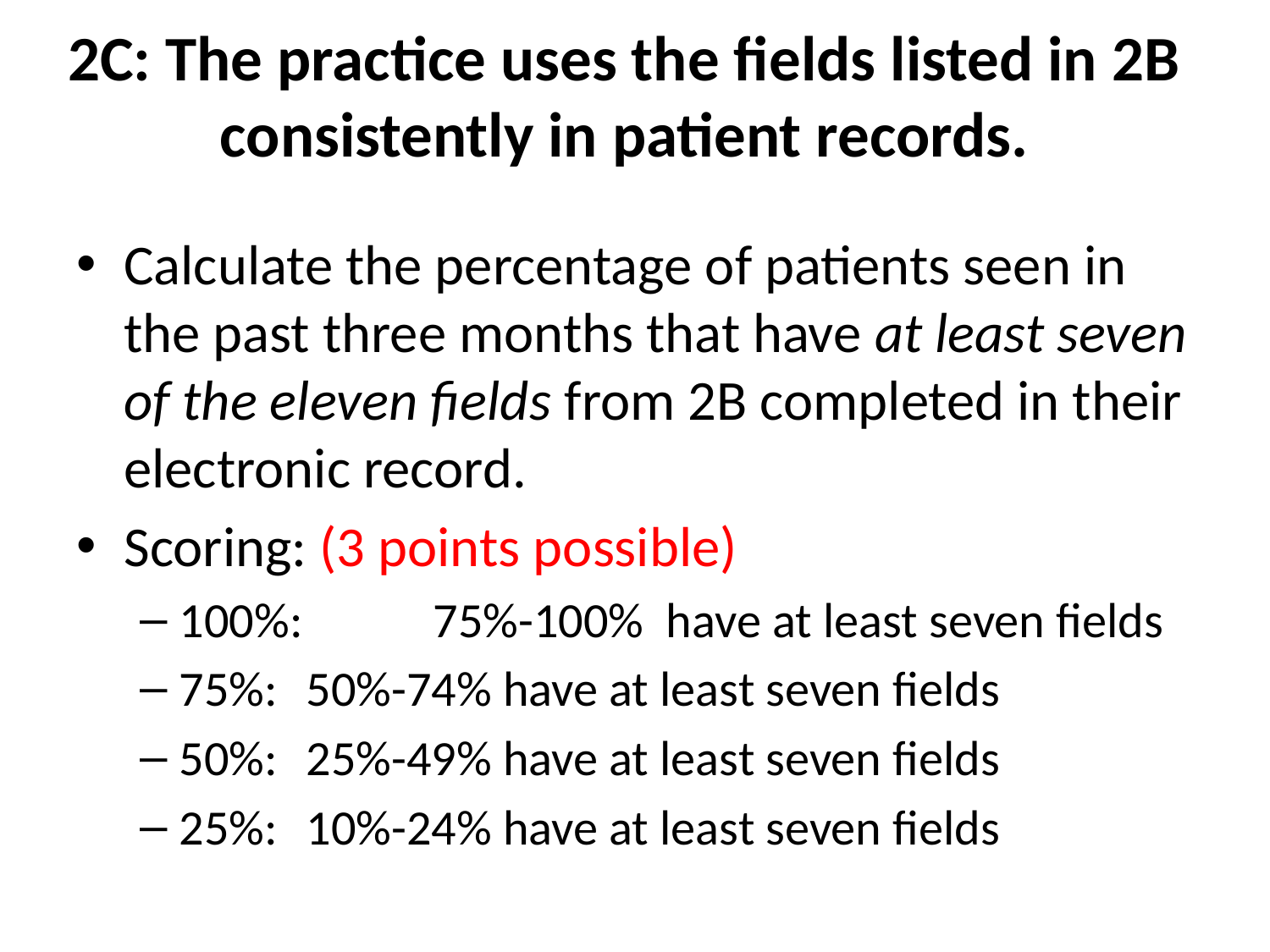

# 2C: The practice uses the fields listed in 2B consistently in patient records.
Calculate the percentage of patients seen in the past three months that have at least seven of the eleven fields from 2B completed in their electronic record.
Scoring: (3 points possible)
100%: 	75%-100%  have at least seven fields
75%: 	50%-74% have at least seven fields
50%:	25%-49% have at least seven fields
25%:	10%-24% have at least seven fields